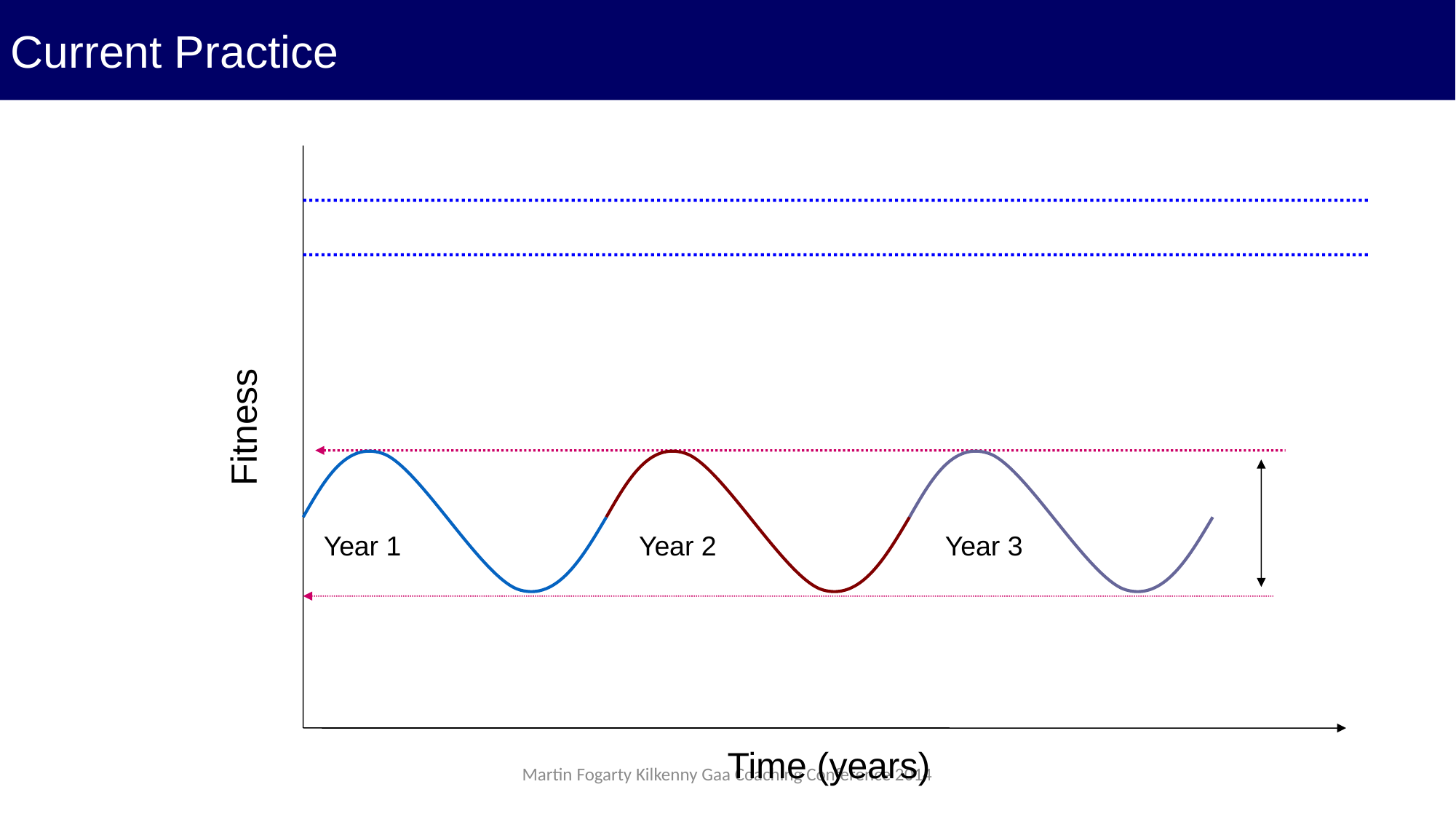

Current Practice

Fitness

Year 1
Year 2
Year 3

Time (years)
Martin Fogarty Kilkenny Gaa Coaching Conference 2014